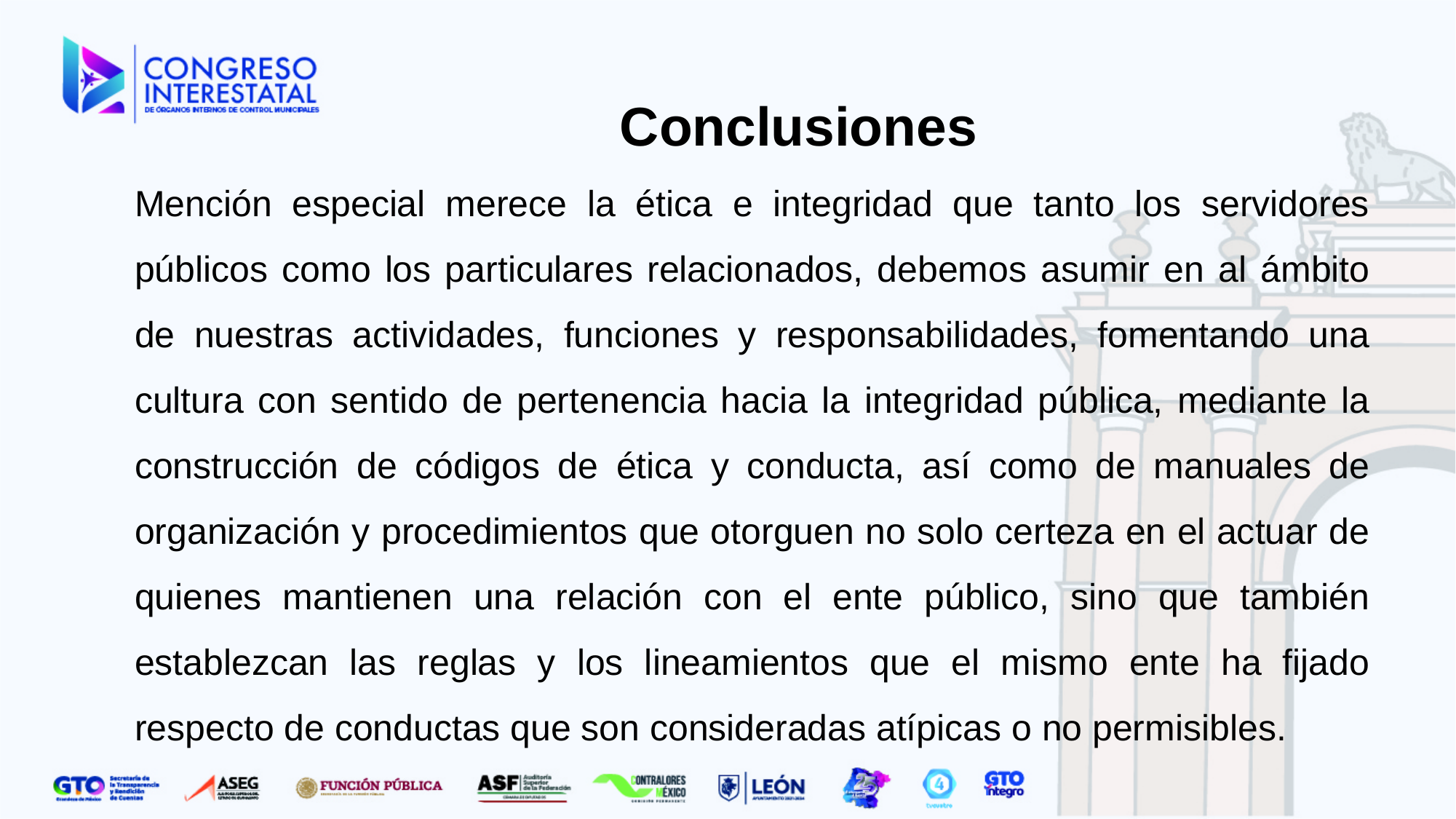

Conclusiones
Mención especial merece la ética e integridad que tanto los servidores públicos como los particulares relacionados, debemos asumir en al ámbito de nuestras actividades, funciones y responsabilidades, fomentando una cultura con sentido de pertenencia hacia la integridad pública, mediante la construcción de códigos de ética y conducta, así como de manuales de organización y procedimientos que otorguen no solo certeza en el actuar de quienes mantienen una relación con el ente público, sino que también establezcan las reglas y los lineamientos que el mismo ente ha fijado respecto de conductas que son consideradas atípicas o no permisibles.